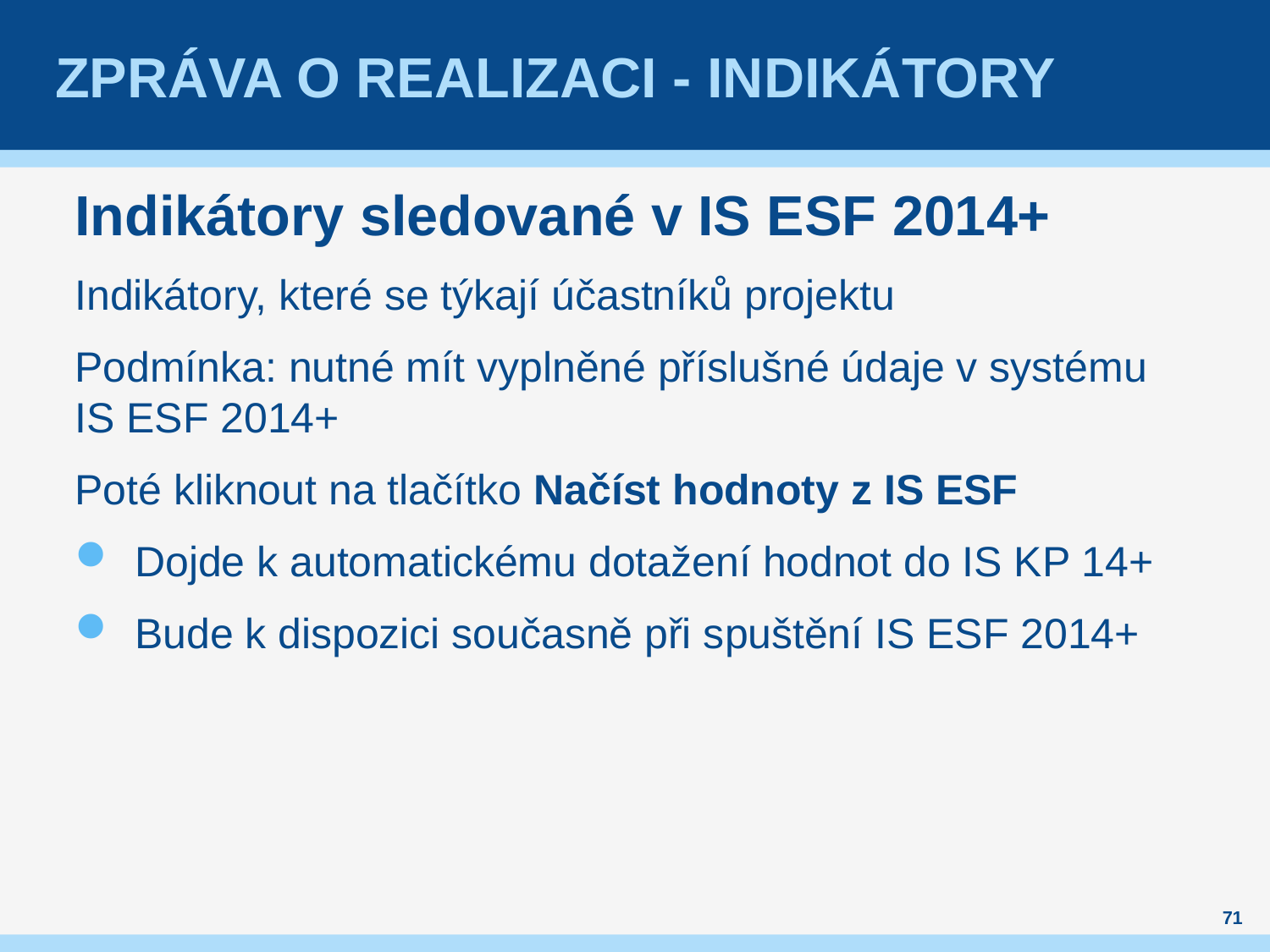

# Zpráva o realizaci - indikátory
Indikátory sledované v IS ESF 2014+
Indikátory, které se týkají účastníků projektu
Podmínka: nutné mít vyplněné příslušné údaje v systému IS ESF 2014+
Poté kliknout na tlačítko Načíst hodnoty z IS ESF
Dojde k automatickému dotažení hodnot do IS KP 14+
Bude k dispozici současně při spuštění IS ESF 2014+

71